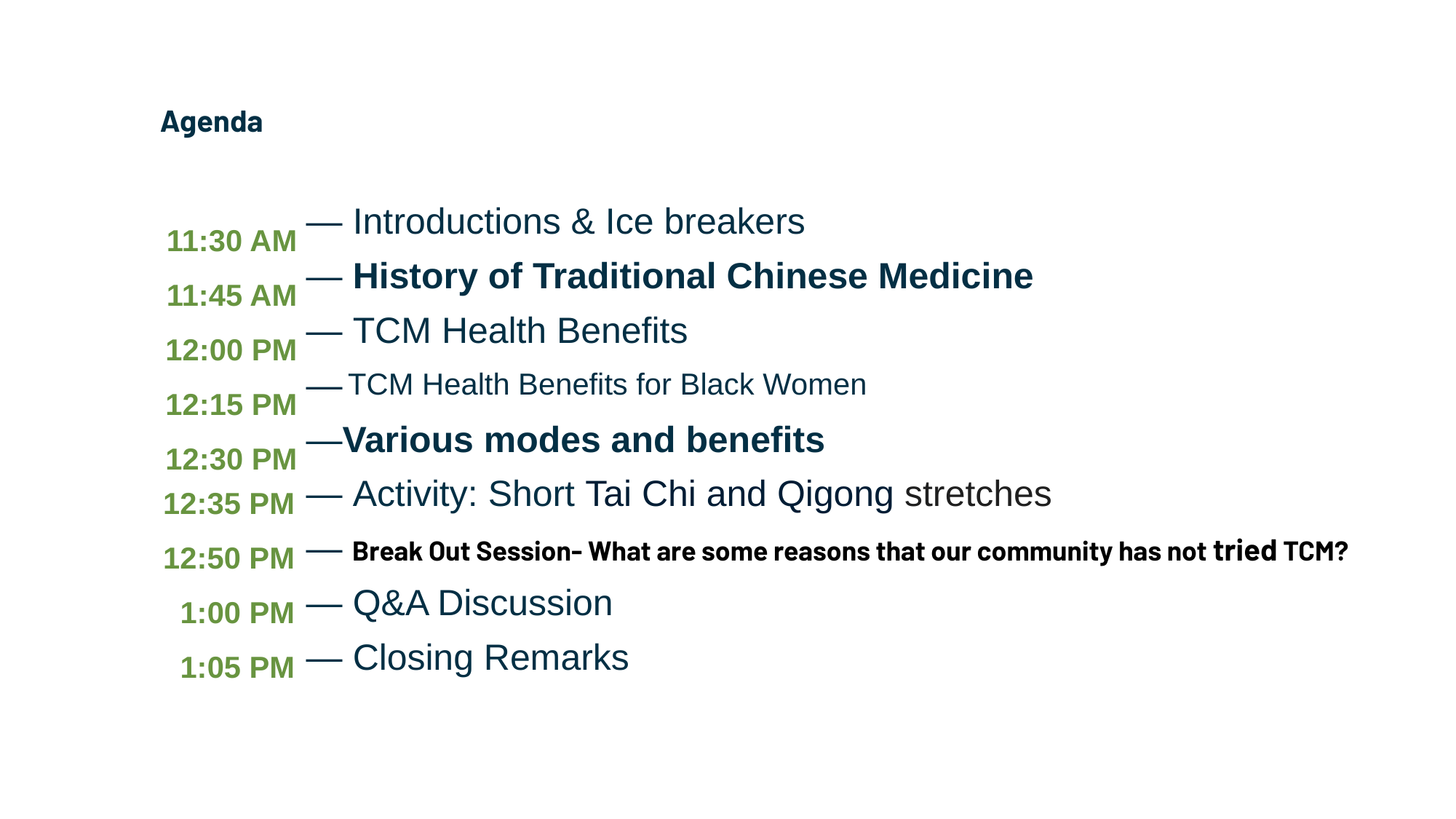

Agenda

11:30 AM
11:45 AM
12:00 PM
12:15 PM
12:30 PM
— Introductions & Ice breakers
— History of Traditional Chinese Medicine
— TCM Health Benefits
—
—Various modes and benefits
— Activity: Short Tai Chi and Qigong stretches
—
— Q&A Discussion
— Closing Remarks

TCM Health Benefits for Black Women
12:35 PM
12:50 PM
1:00 PM
1:05 PM

Break Out Session- What are some reasons that our community has not tried TCM?